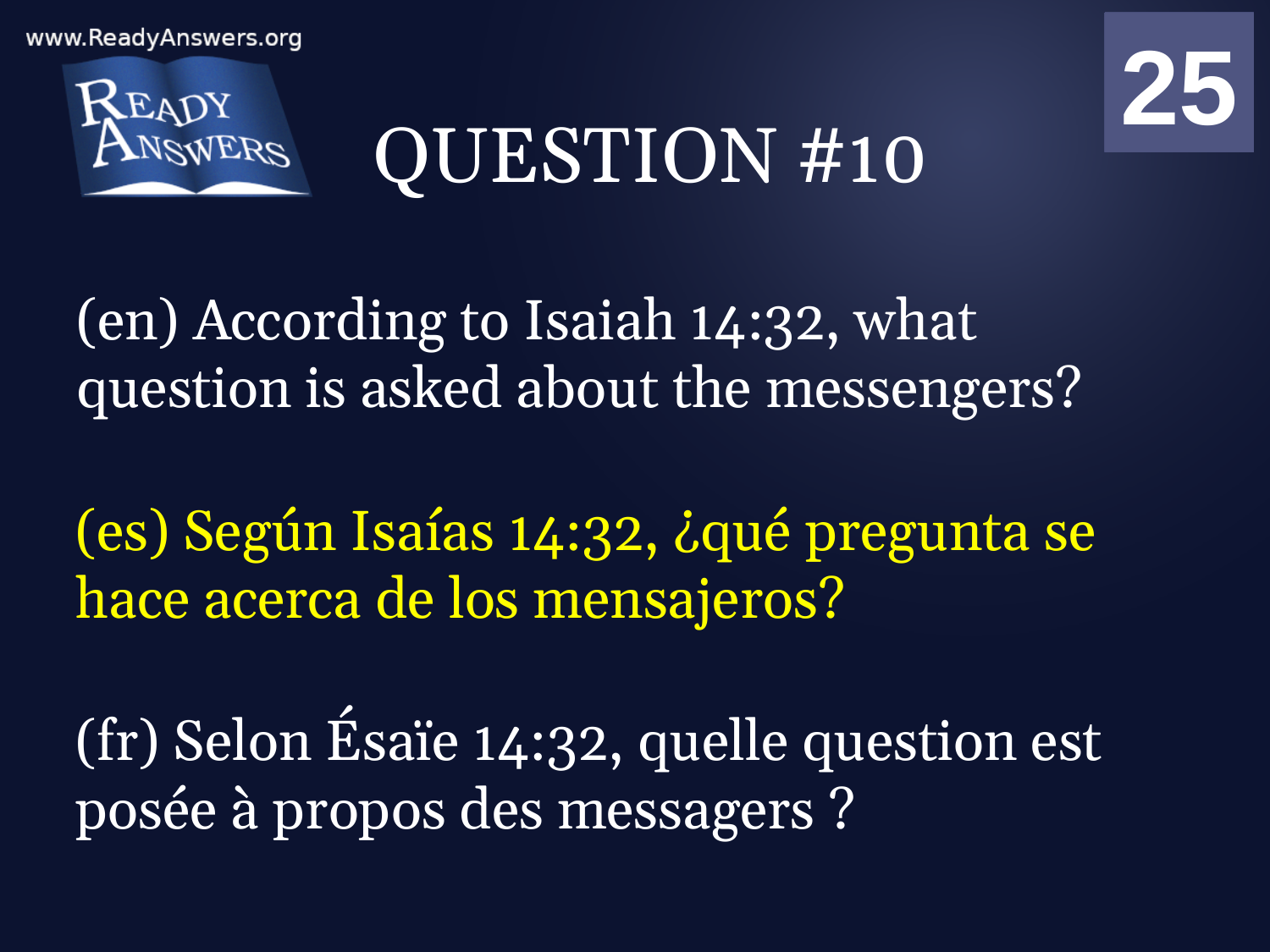

01
02
03
04
05
06
07
08
09
10
11
12
13
14
15
16
17
18
19
20
21
22
23
24
25
00
# QUESTION #10
(en) According to Isaiah 14:32, what question is asked about the messengers?
(es) Según Isaías 14:32, ¿qué pregunta se hace acerca de los mensajeros?
(fr) Selon Ésaïe 14:32, quelle question est posée à propos des messagers ?